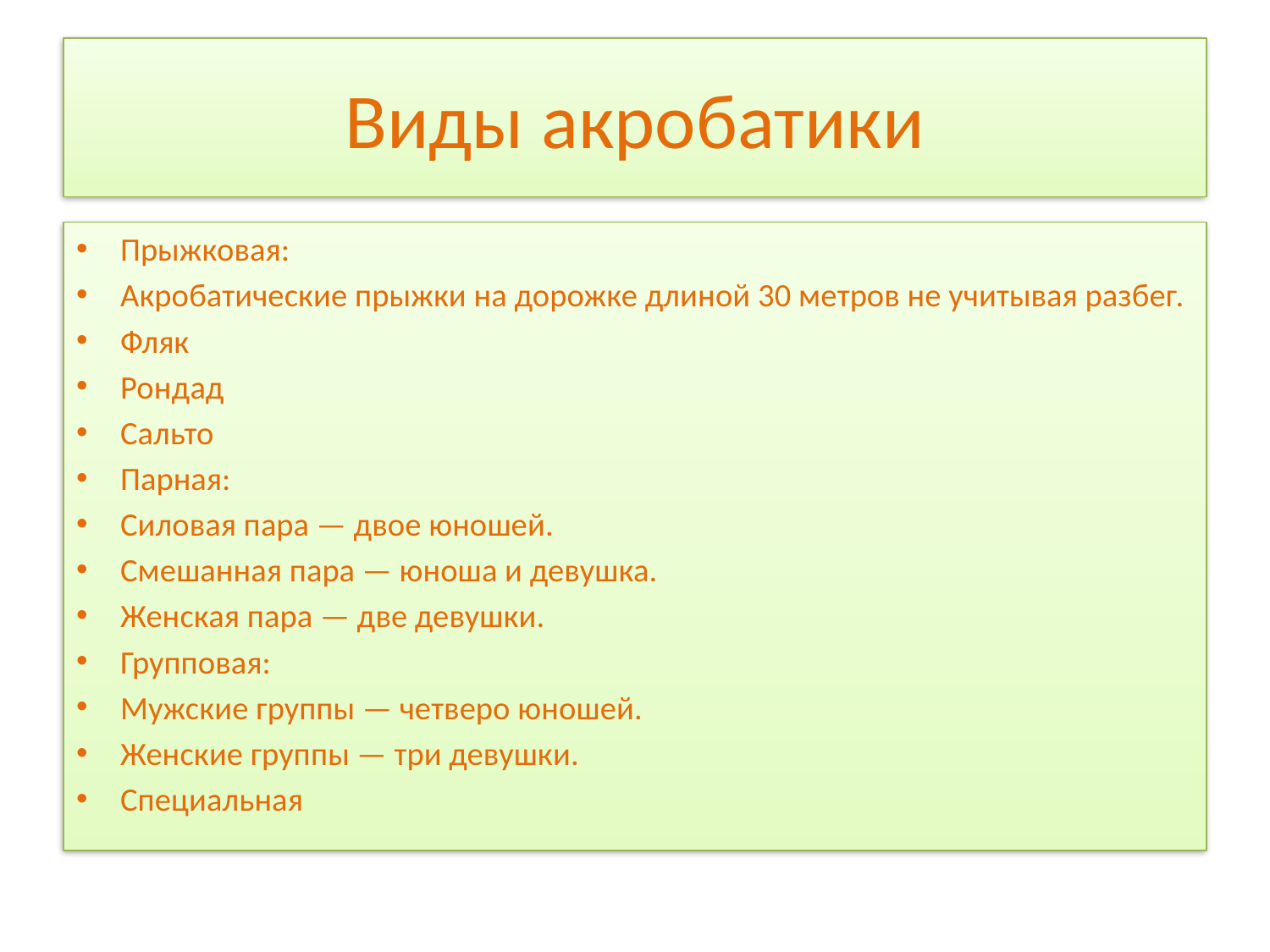

# Виды акробатики
Прыжковая:
Акробатические прыжки на дорожке длиной 30 метров не учитывая разбег.
Фляк
Рондад
Сальто
Парная:
Силовая пара — двое юношей.
Смешанная пара — юноша и девушка.
Женская пара — две девушки.
Групповая:
Мужские группы — четверо юношей.
Женские группы — три девушки.
Специальная